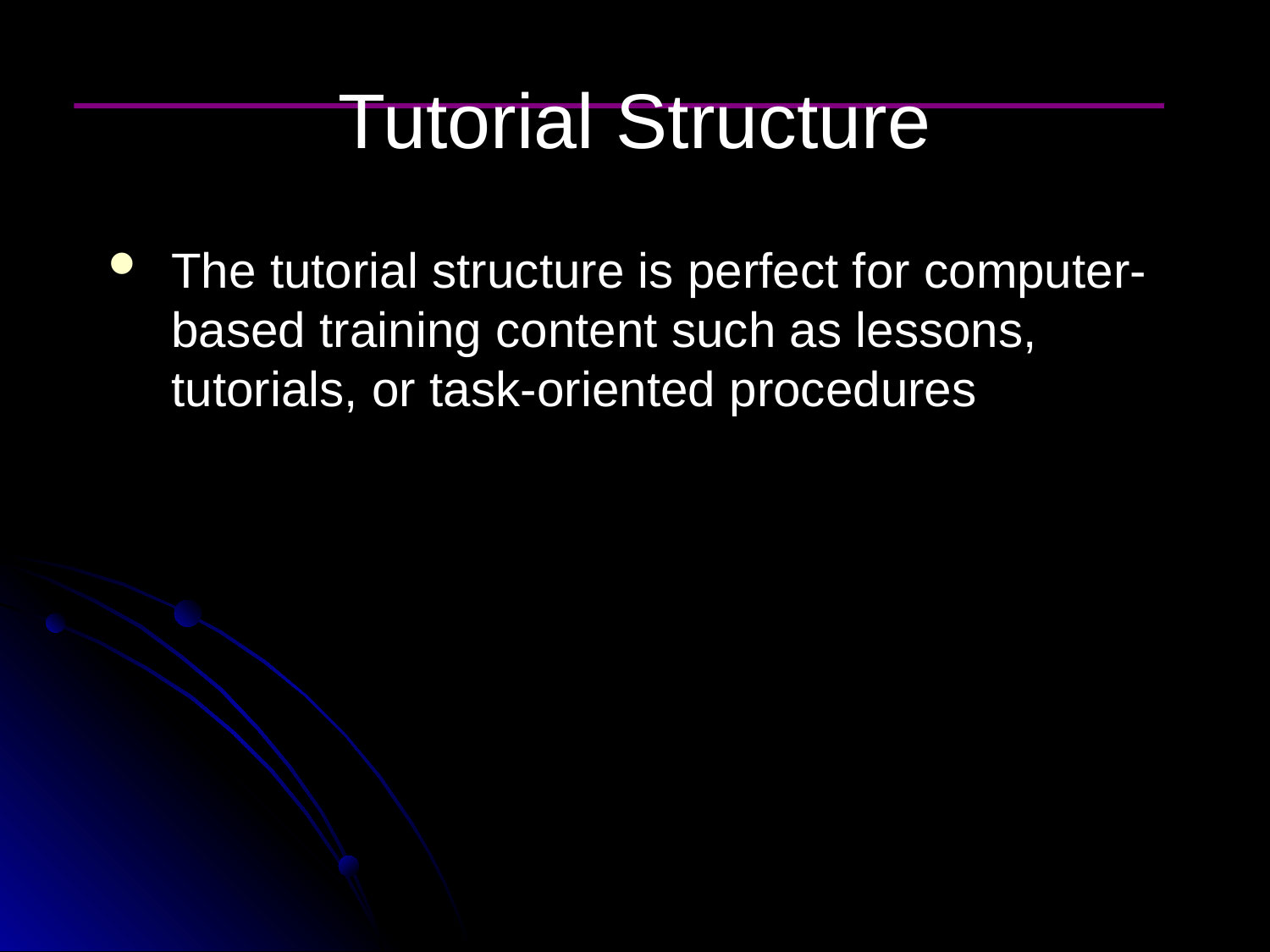

# Tutorial Structure

The tutorial structure is perfect for computer-based training content such as lessons, tutorials, or task-oriented procedures